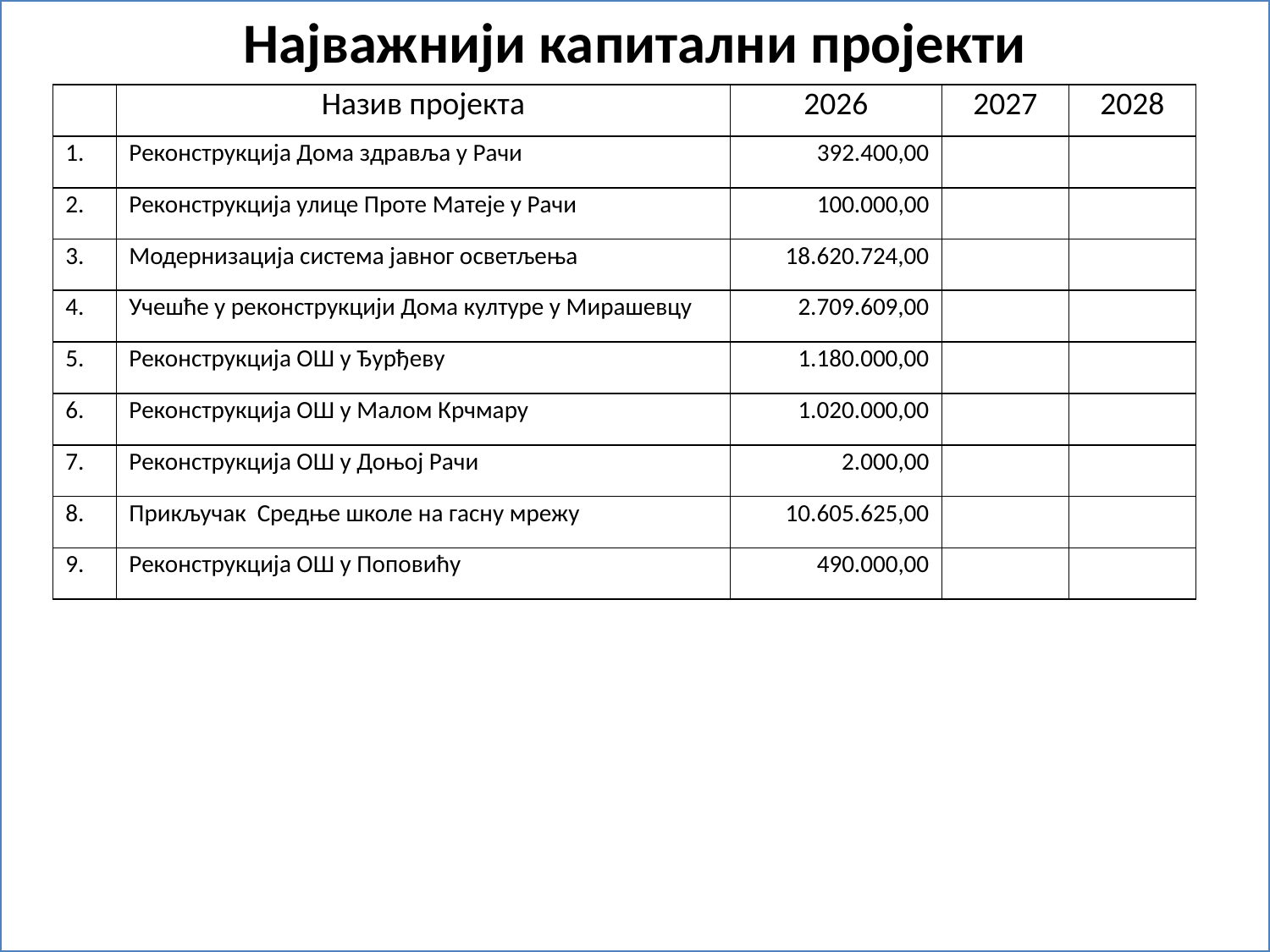

Најважнији капитални пројекти

|  | Назив пројекта | 2026 | 2027 | 2028 |
| --- | --- | --- | --- | --- |
| 1. | Реконструкција Дома здравља у Рачи | 392.400,00 |  |  |
| 2. | Реконструкција улице Проте Матеје у Рачи | 100.000,00 |  |  |
| 3. | Модернизација система јавног осветљења | 18.620.724,00 |  |  |
| 4. | Учешће у реконструкцији Дома културе у Мирашевцу | 2.709.609,00 |  |  |
| 5. | Реконструкција ОШ у Ђурђеву | 1.180.000,00 |  |  |
| 6. | Реконструкција ОШ у Малом Крчмару | 1.020.000,00 |  |  |
| 7. | Реконструкција ОШ у Доњој Рачи | 2.000,00 |  |  |
| 8. | Прикључак Средње школе на гасну мрежу | 10.605.625,00 |  |  |
| 9. | Реконструкција ОШ у Поповићу | 490.000,00 |  |  |
#